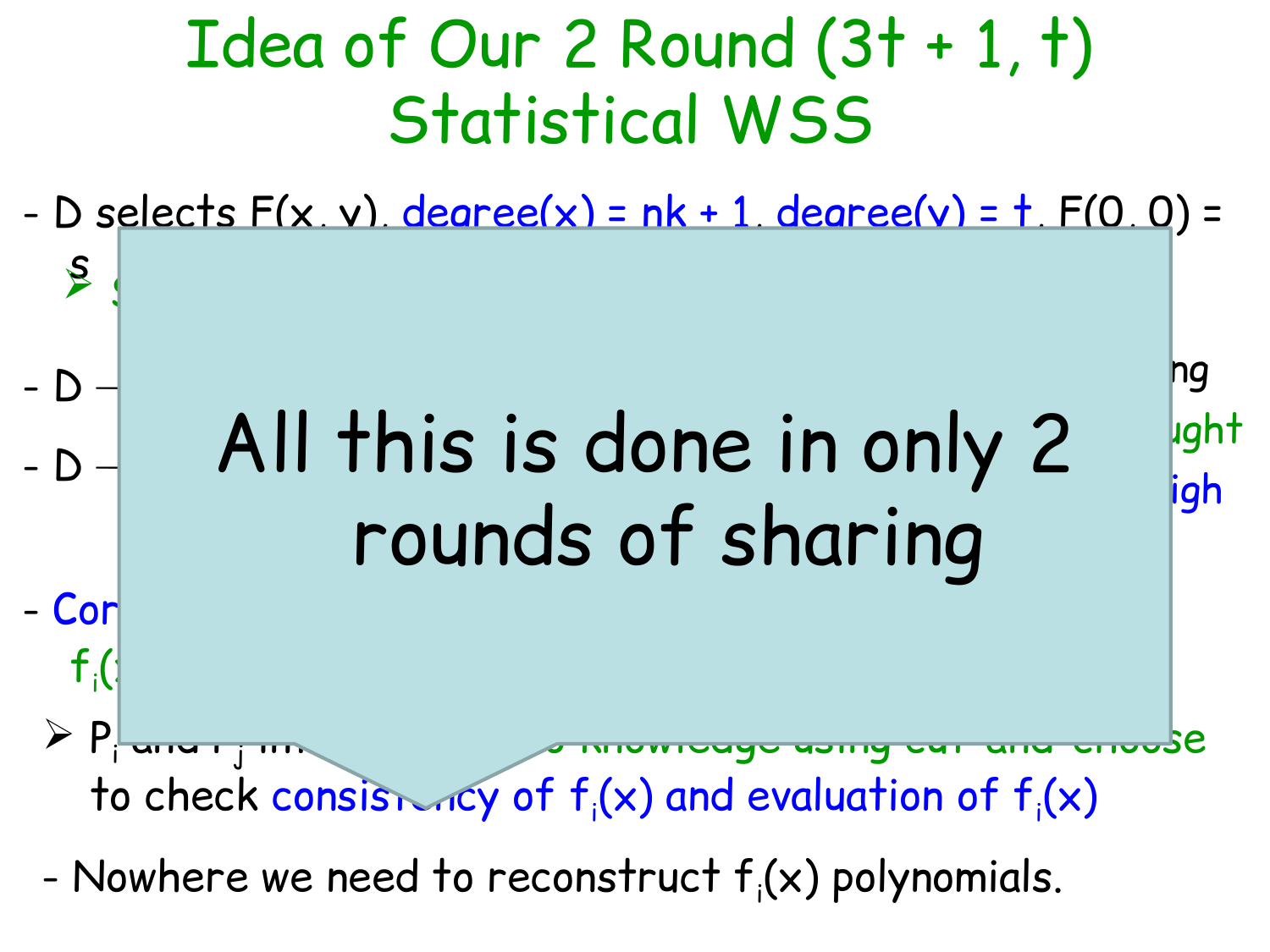

# Idea of Our 2 Round (3t + 1, t) Statistical WSS
- D selects F(x, y), degree(x) = nk + 1, degree(y) = t, F(0, 0) = s

All this is done in only 2 rounds of sharing
Standard is to select degree(x) = degree(y) = t
Corrupted Pi revealing
f’i(x) ≠ fi(x) will be caught
by an honest Pj with high
probability
- D → Pi : fi(x) = F(x, i)

- D → Pj : fi(x) evaluated at k
                secret evaluation points
- Corrupted D may give inconsistent fi(x) and evaluation of fi(x) to honest Pi and Pj respectively
Pi and Pj interact in zero knowledge using cut-and-choose to check consistency of fi(x) and evaluation of fi(x)
- Nowhere we need to reconstruct fi(x) polynomials.